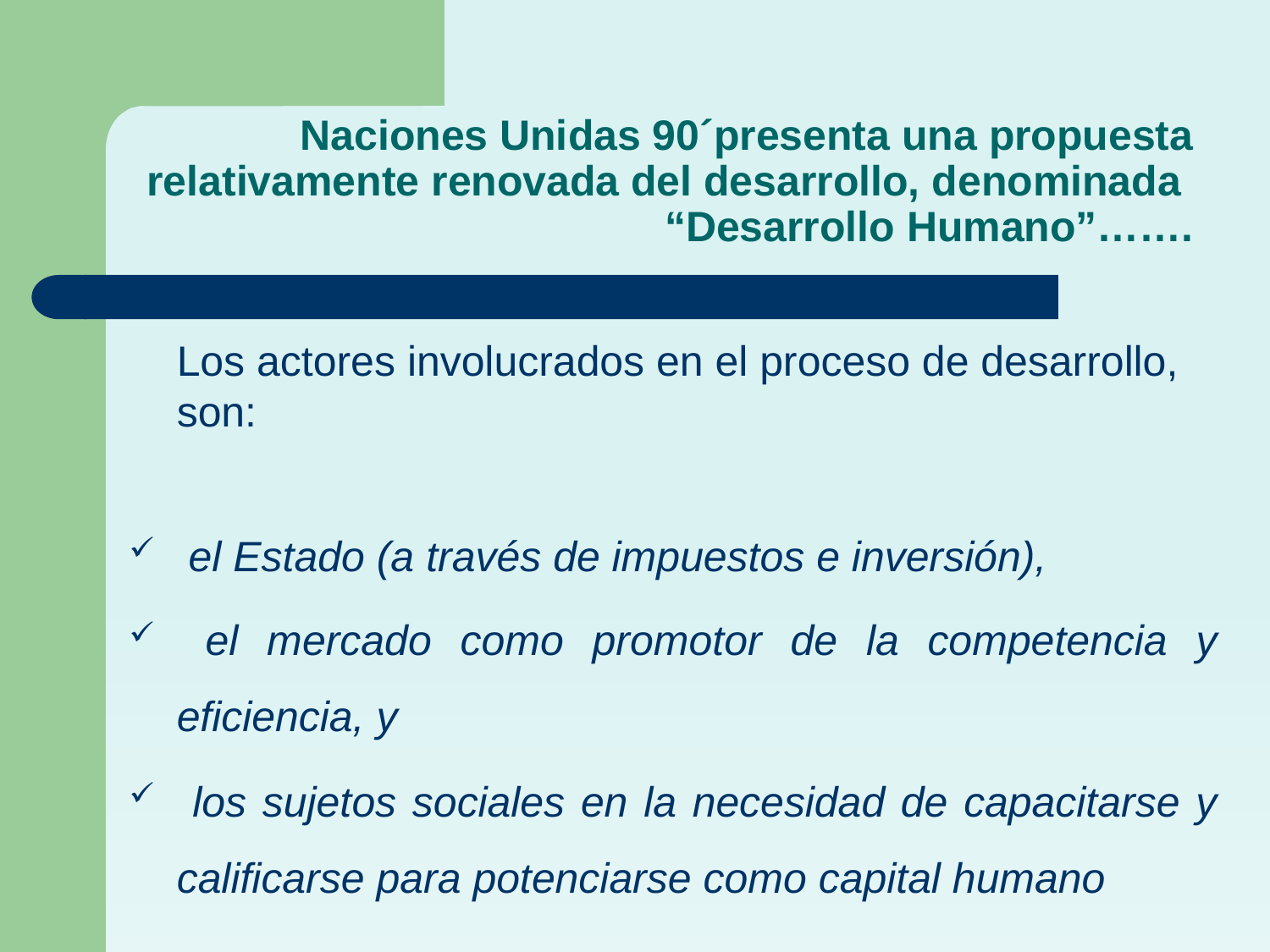

# Naciones Unidas 90´presenta una propuesta relativamente renovada del desarrollo, denominada “Desarrollo Humano”…….
	Los actores involucrados en el proceso de desarrollo, son:

 el Estado (a través de impuestos e inversión),
 el mercado como promotor de la competencia y eficiencia, y
 los sujetos sociales en la necesidad de capacitarse y calificarse para potenciarse como capital humano